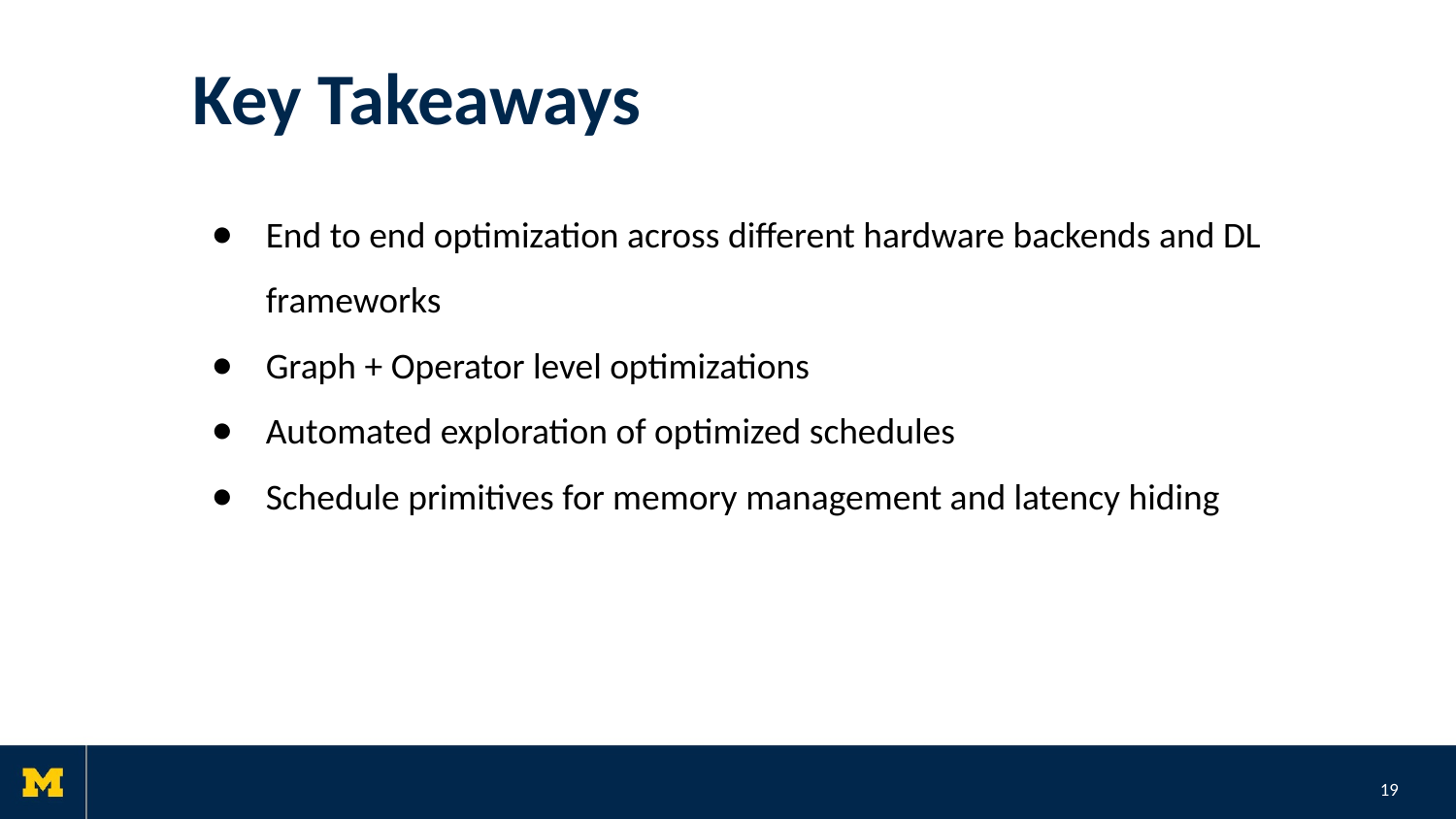

# Key Takeaways
End to end optimization across different hardware backends and DL frameworks
Graph + Operator level optimizations
Automated exploration of optimized schedules
Schedule primitives for memory management and latency hiding
19